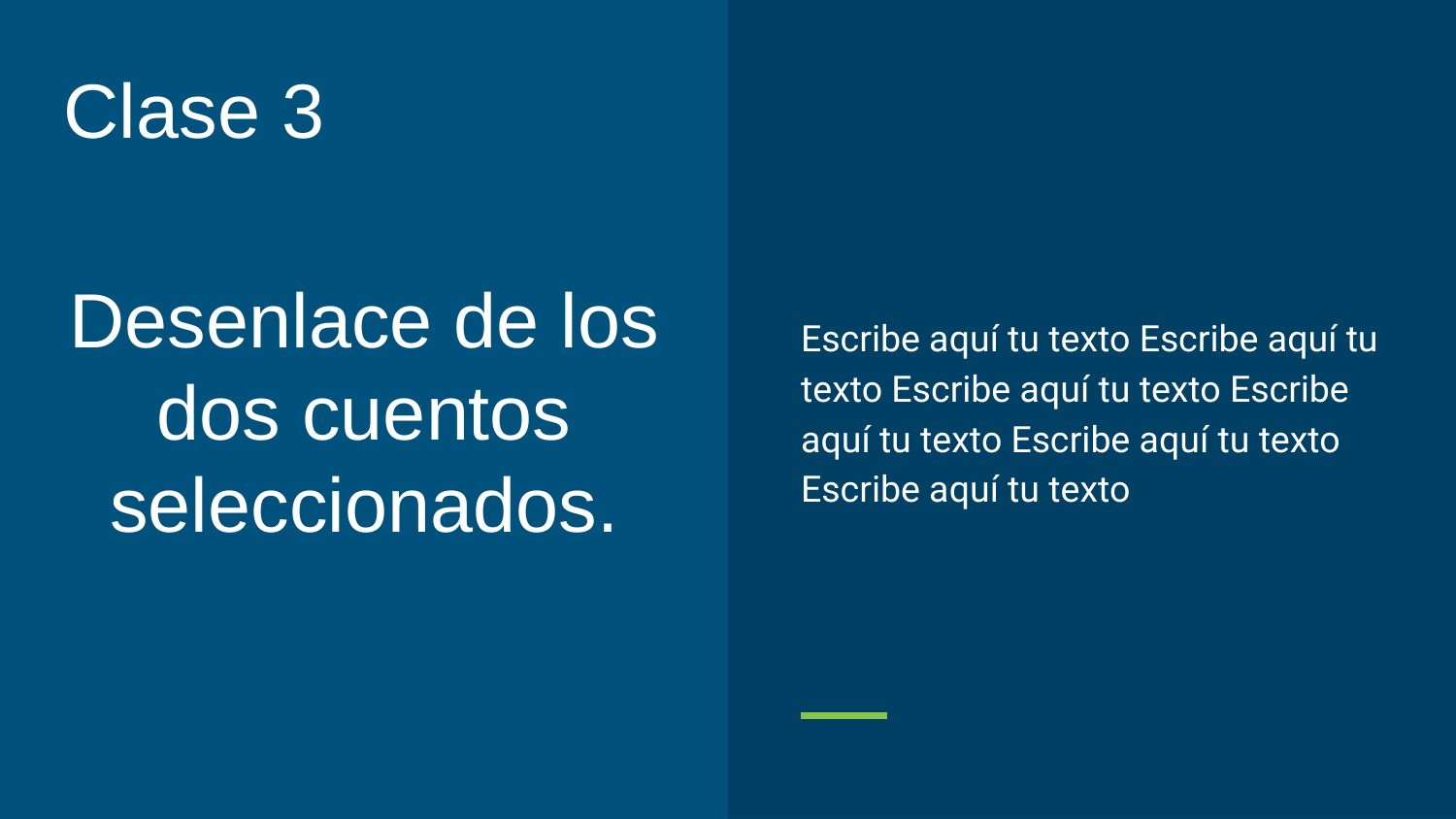

Clase 3
Escribe aquí tu texto Escribe aquí tu texto Escribe aquí tu texto Escribe aquí tu texto Escribe aquí tu texto Escribe aquí tu texto
# Desenlace de los dos cuentos seleccionados.